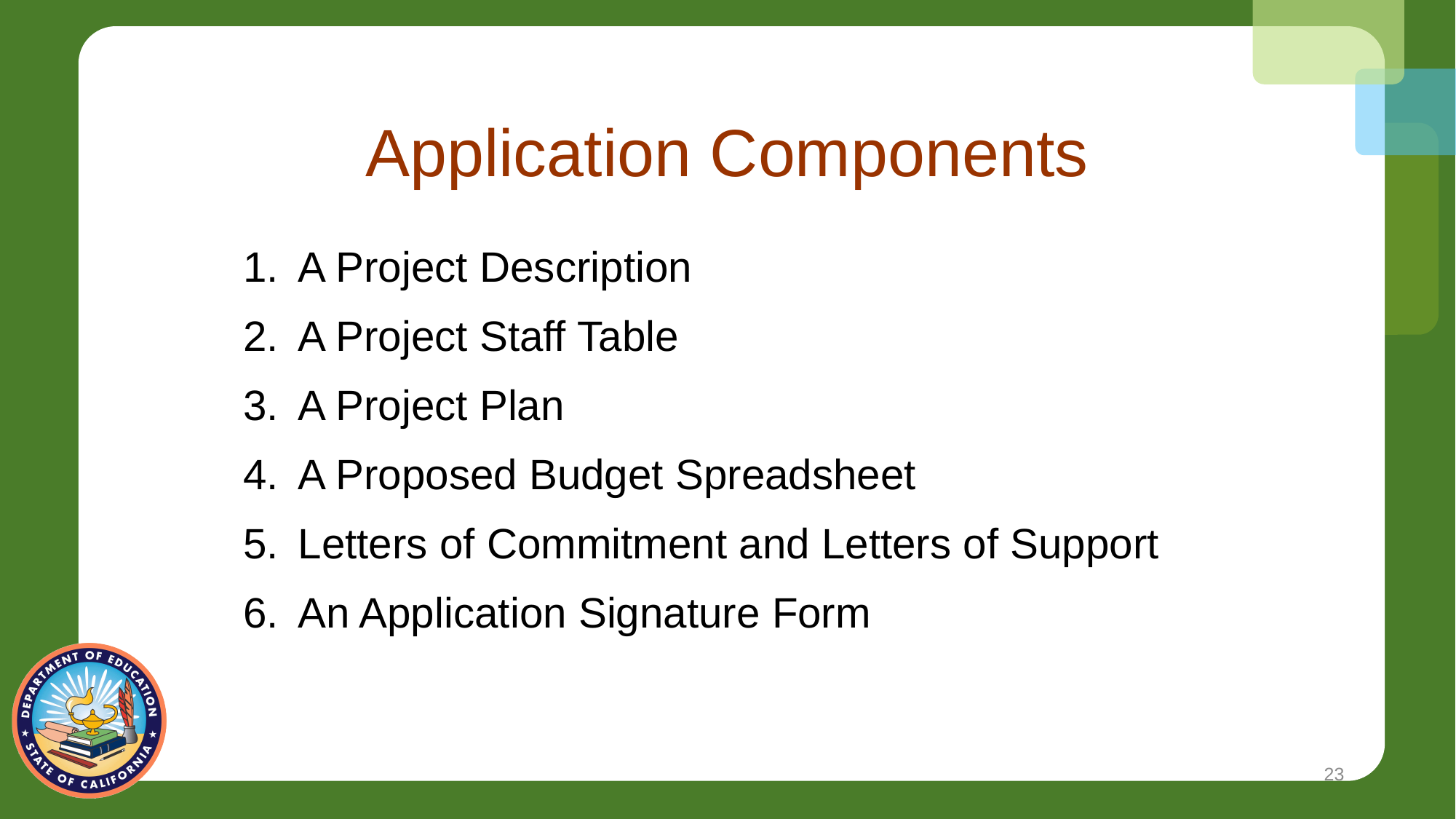

# Application Components
A Project Description
A Project Staff Table
A Project Plan
A Proposed Budget Spreadsheet
Letters of Commitment and Letters of Support
An Application Signature Form

23